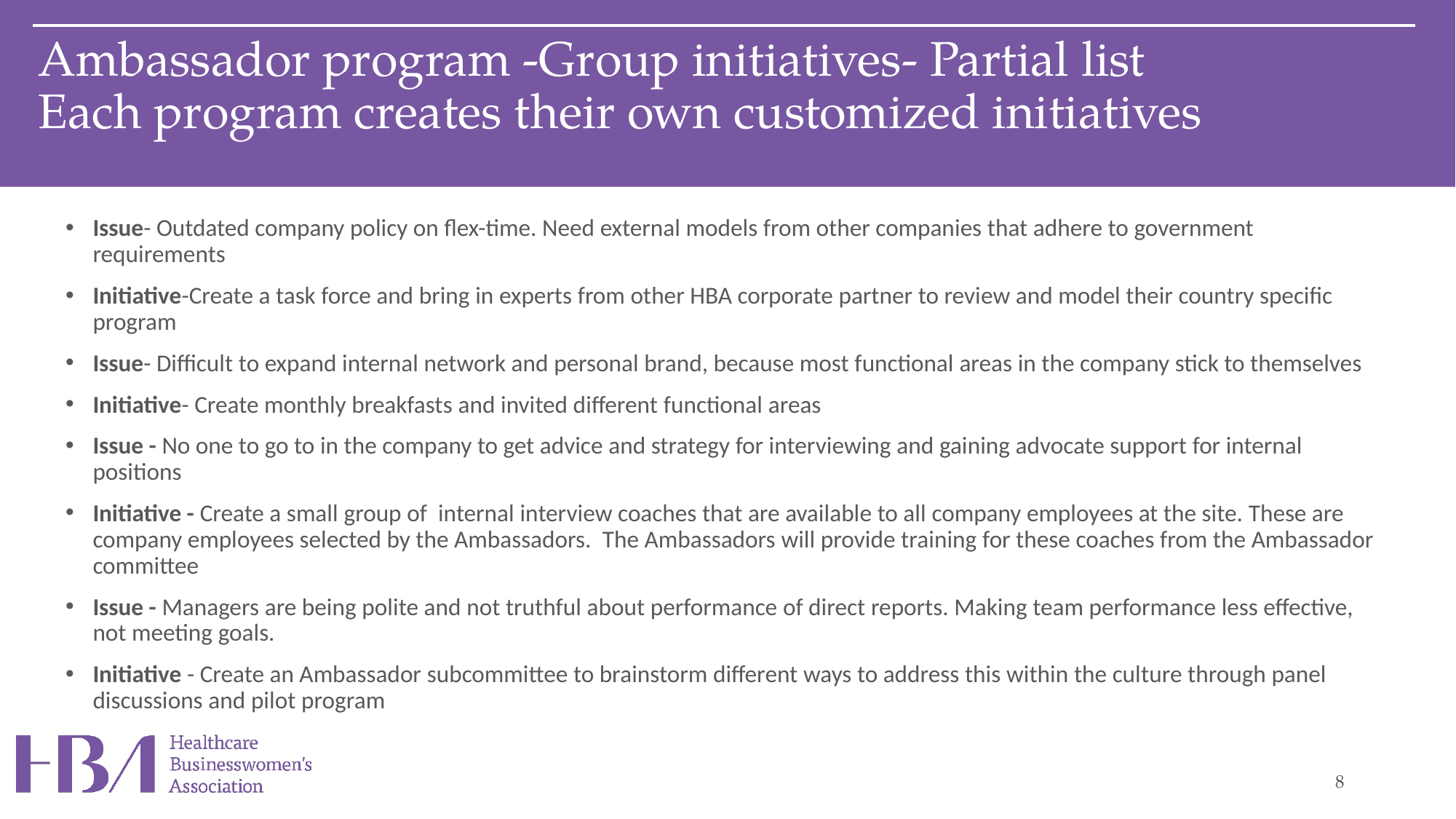

Ambassador program -Group initiatives- Partial list
Each program creates their own customized initiatives

Issue- Outdated company policy on flex-time. Need external models from other companies that adhere to government requirements
Initiative-Create a task force and bring in experts from other HBA corporate partner to review and model their country specific program
Issue- Difficult to expand internal network and personal brand, because most functional areas in the company stick to themselves
Initiative- Create monthly breakfasts and invited different functional areas
Issue - No one to go to in the company to get advice and strategy for interviewing and gaining advocate support for internal positions
Initiative - Create a small group of  internal interview coaches that are available to all company employees at the site. These are company employees selected by the Ambassadors.  The Ambassadors will provide training for these coaches from the Ambassador committee
Issue - Managers are being polite and not truthful about performance of direct reports. Making team performance less effective, not meeting goals.
Initiative - Create an Ambassador subcommittee to brainstorm different ways to address this within the culture through panel discussions and pilot program

8